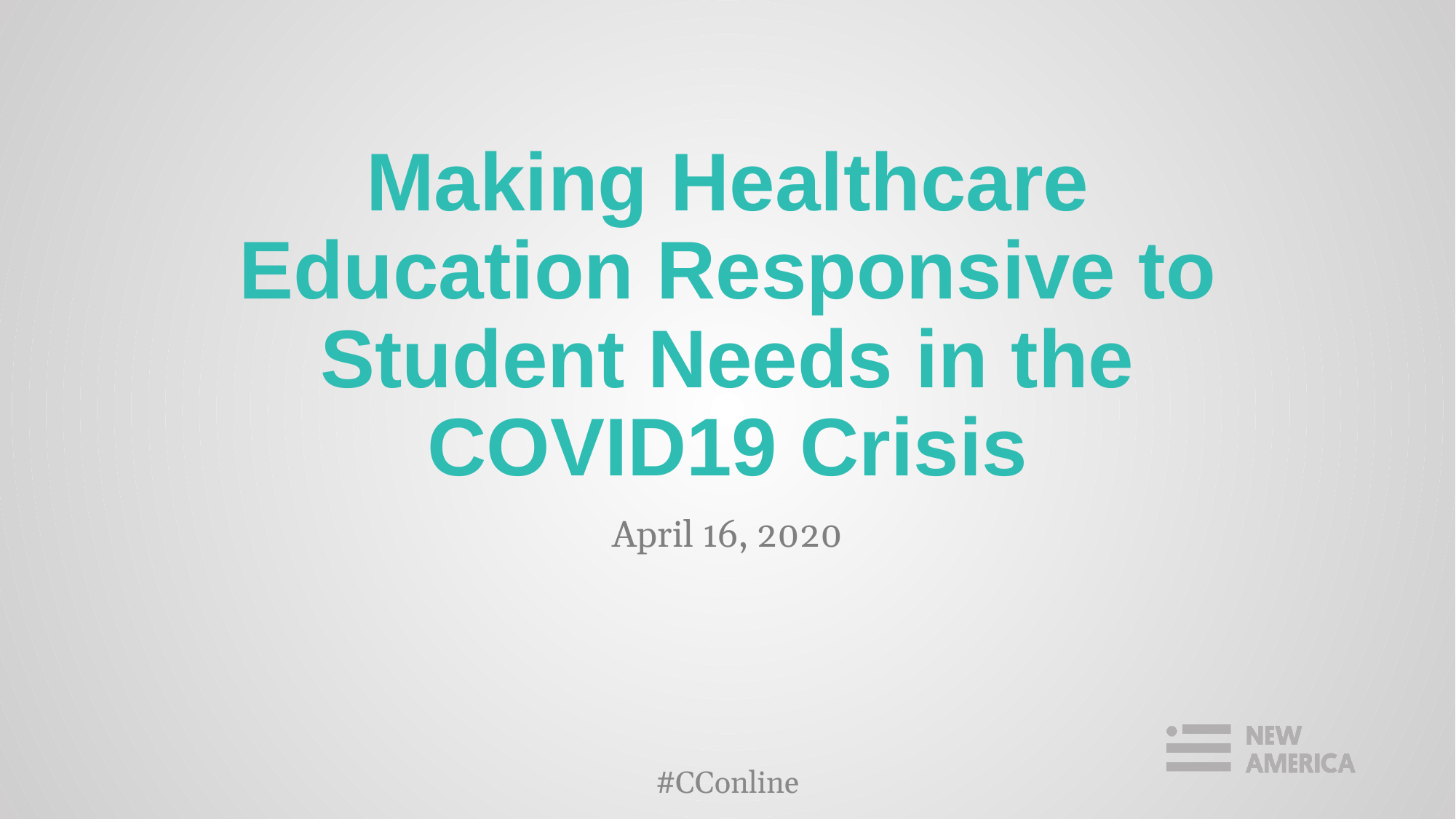

# Making Healthcare Education Responsive to Student Needs in the COVID19 Crisis
April 16, 2020
#CConline